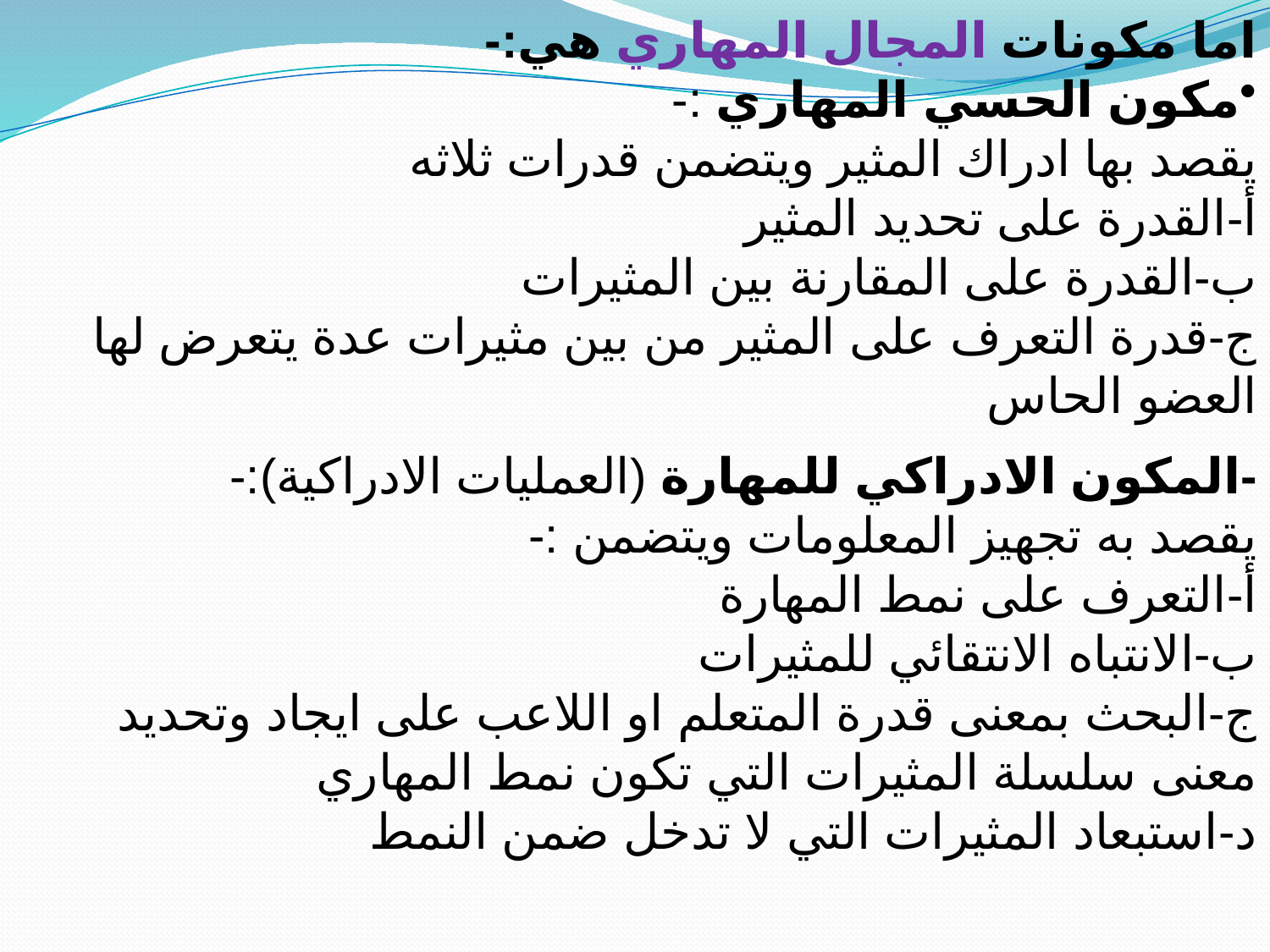

اما مكونات المجال المهاري هي:-
مكون الحسي المهاري :-
يقصد بها ادراك المثير ويتضمن قدرات ثلاثه
أ-القدرة على تحديد المثير
ب-القدرة على المقارنة بين المثيرات
ج-قدرة التعرف على المثير من بين مثيرات عدة يتعرض لها العضو الحاس

-المكون الادراكي للمهارة (العمليات الادراكية):-
يقصد به تجهيز المعلومات ويتضمن :-
أ-التعرف على نمط المهارة
ب-الانتباه الانتقائي للمثيرات
ج-البحث بمعنى قدرة المتعلم او اللاعب على ايجاد وتحديد معنى سلسلة المثيرات التي تكون نمط المهاري
د-استبعاد المثيرات التي لا تدخل ضمن النمط